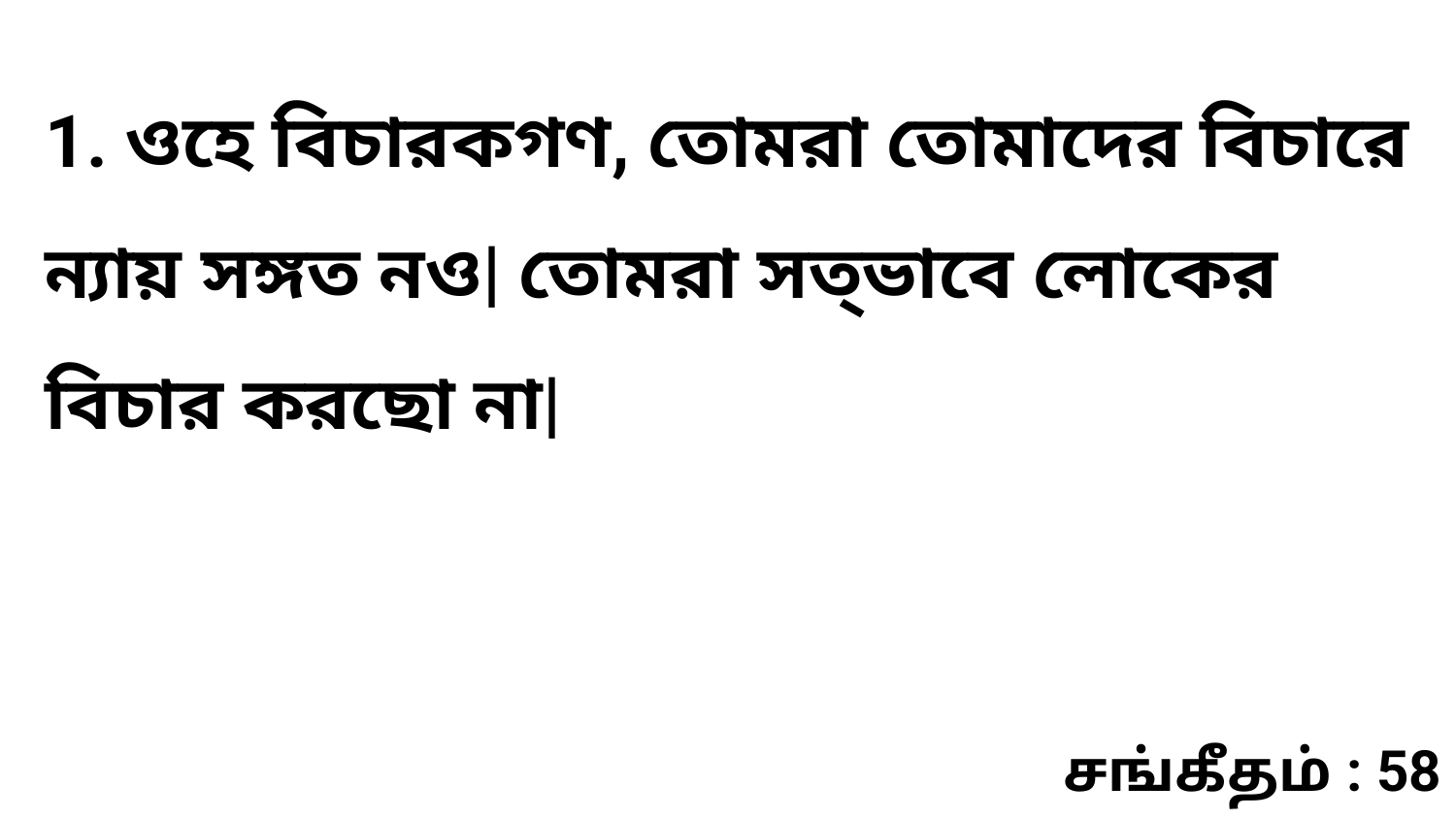

1. ওহে বিচারকগণ, তোমরা তোমাদের বিচারে ন্যায় সঙ্গত নও| তোমরা সত্‌ভাবে লোকের বিচার করছো না|
சங்கீதம் : 58